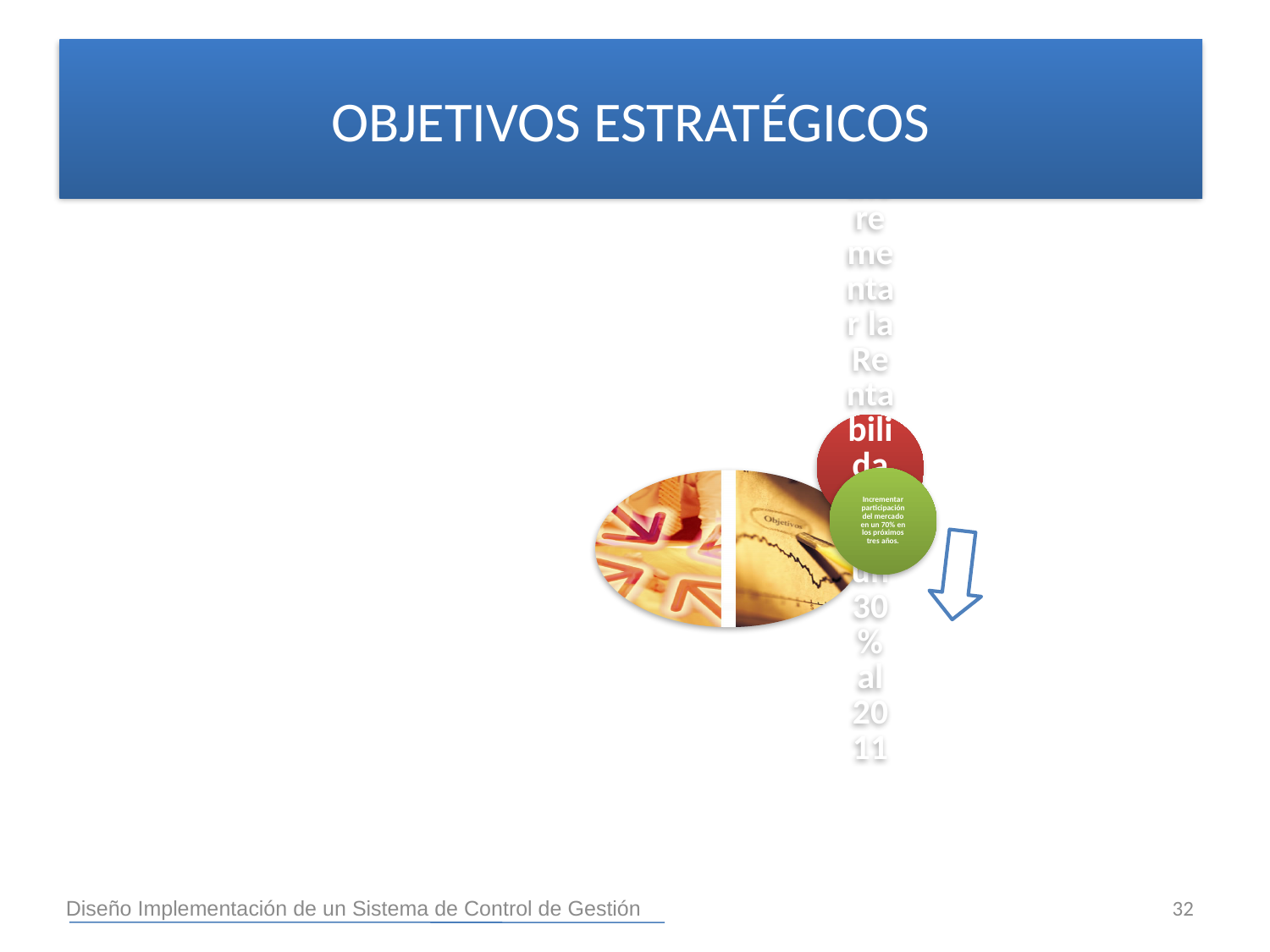

#
OBJETIVOS ESTRATÉGICOS
Incrementar la Rentabilidad en un 30% al 2011
Incrementar participación del mercado en un 70% en los próximos tres años.
32
Diseño Implementación de un Sistema de Control de Gestión